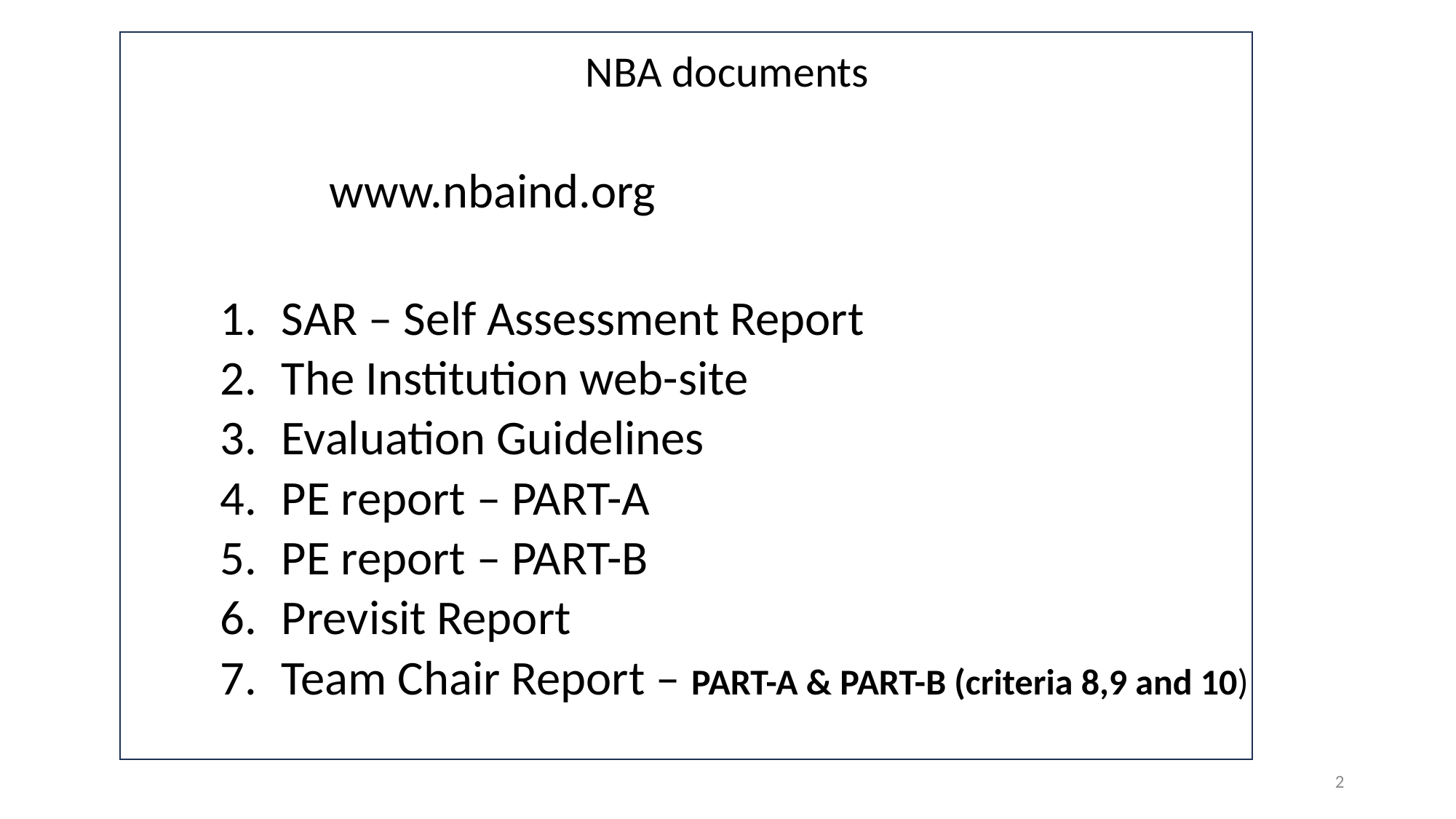

# NBA documents

	www.nbaind.org

SAR – Self Assessment Report
The Institution web-site
Evaluation Guidelines
PE report – PART-A
PE report – PART-B
Previsit Report
Team Chair Report – PART-A & PART-B (criteria 8,9 and 10)
2